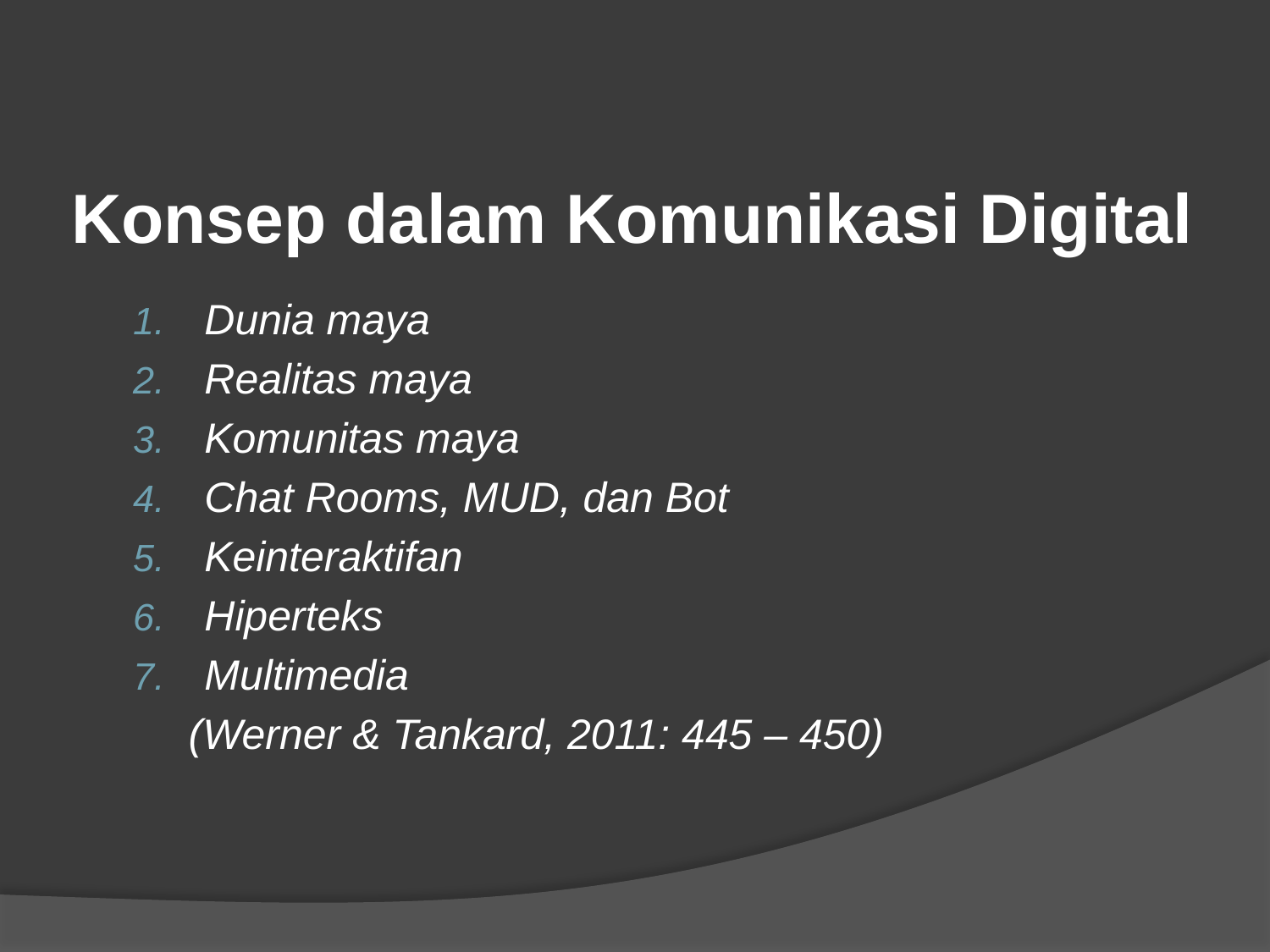

# Konsep dalam Komunikasi Digital
Dunia maya
Realitas maya
Komunitas maya
Chat Rooms, MUD, dan Bot
Keinteraktifan
Hiperteks
Multimedia
(Werner & Tankard, 2011: 445 – 450)